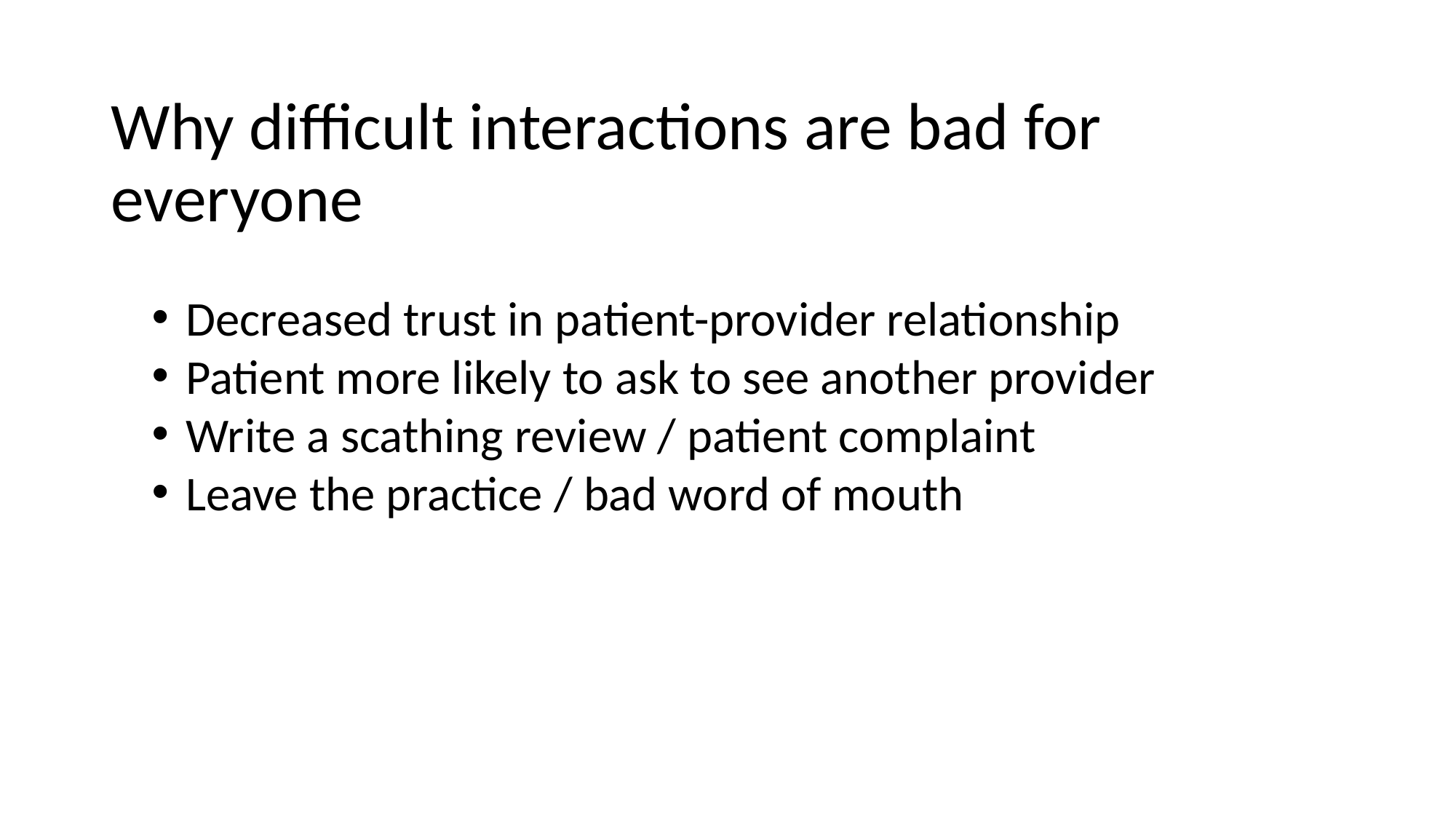

# Why difficult interactions are bad for everyone
Decreased trust in patient-provider relationship
Patient more likely to ask to see another provider
Write a scathing review / patient complaint
Leave the practice / bad word of mouth